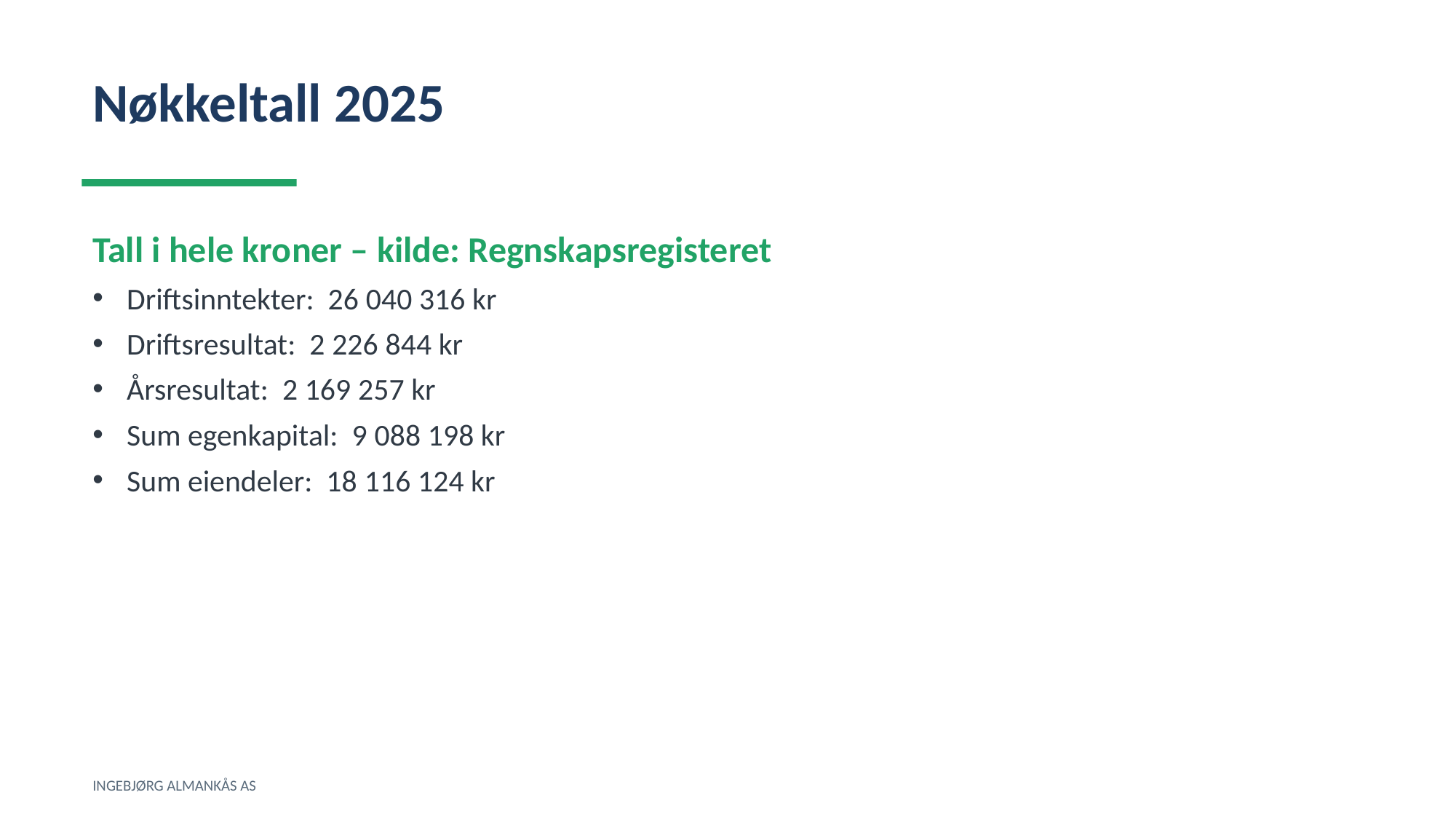

Nøkkeltall 2025

Tall i hele kroner – kilde: Regnskapsregisteret
Driftsinntekter:  26 040 316 kr
Driftsresultat:  2 226 844 kr
Årsresultat:  2 169 257 kr
Sum egenkapital:  9 088 198 kr
Sum eiendeler:  18 116 124 kr
INGEBJØRG ALMANKÅS AS